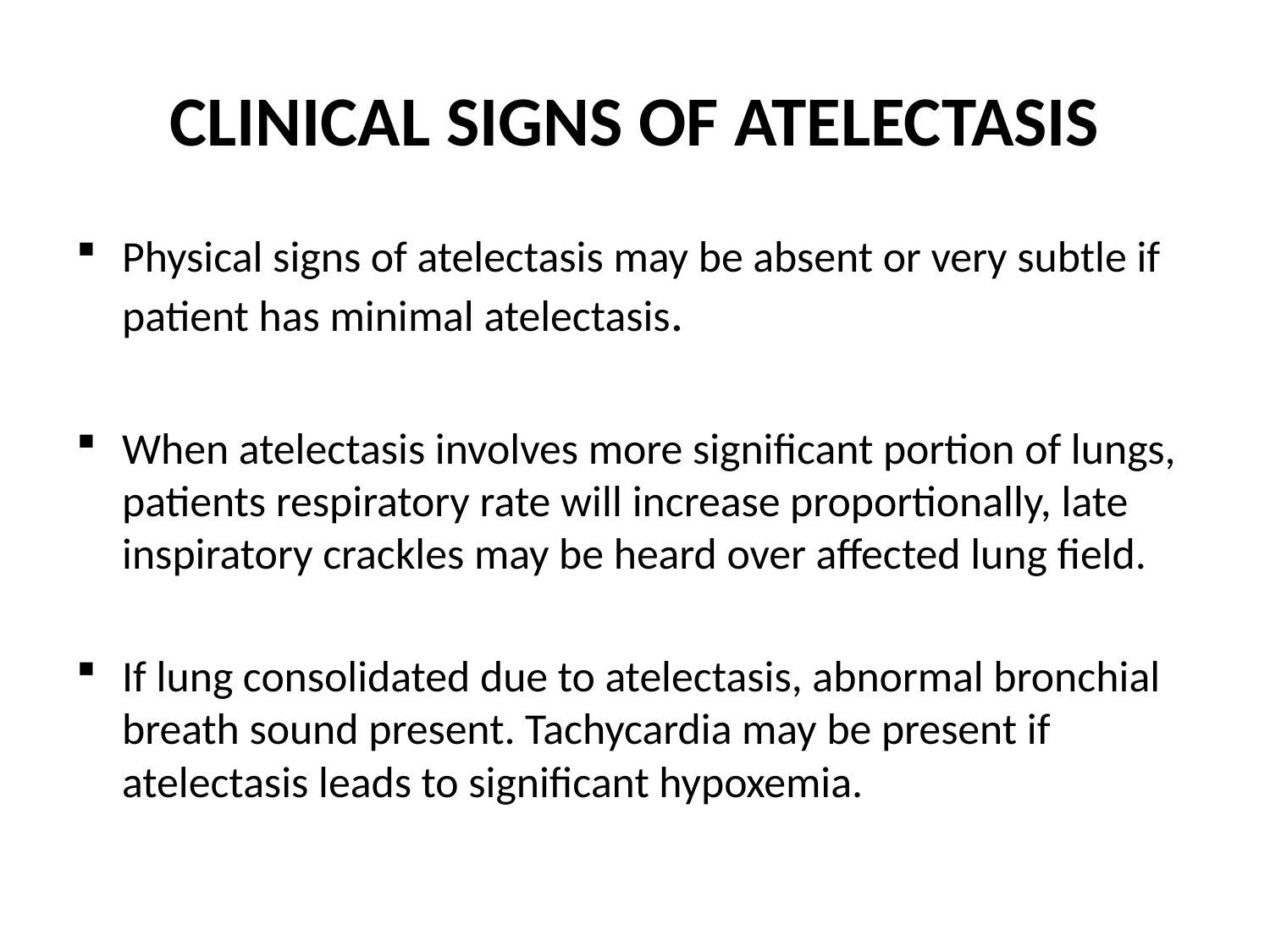

# CLINICAL SIGNS OF ATELECTASIS
Physical signs of atelectasis may be absent or very subtle if patient has minimal atelectasis.

When atelectasis involves more significant portion of lungs, patients respiratory rate will increase proportionally, late inspiratory crackles may be heard over affected lung field.

If lung consolidated due to atelectasis, abnormal bronchial breath sound present. Tachycardia may be present if atelectasis leads to significant hypoxemia.